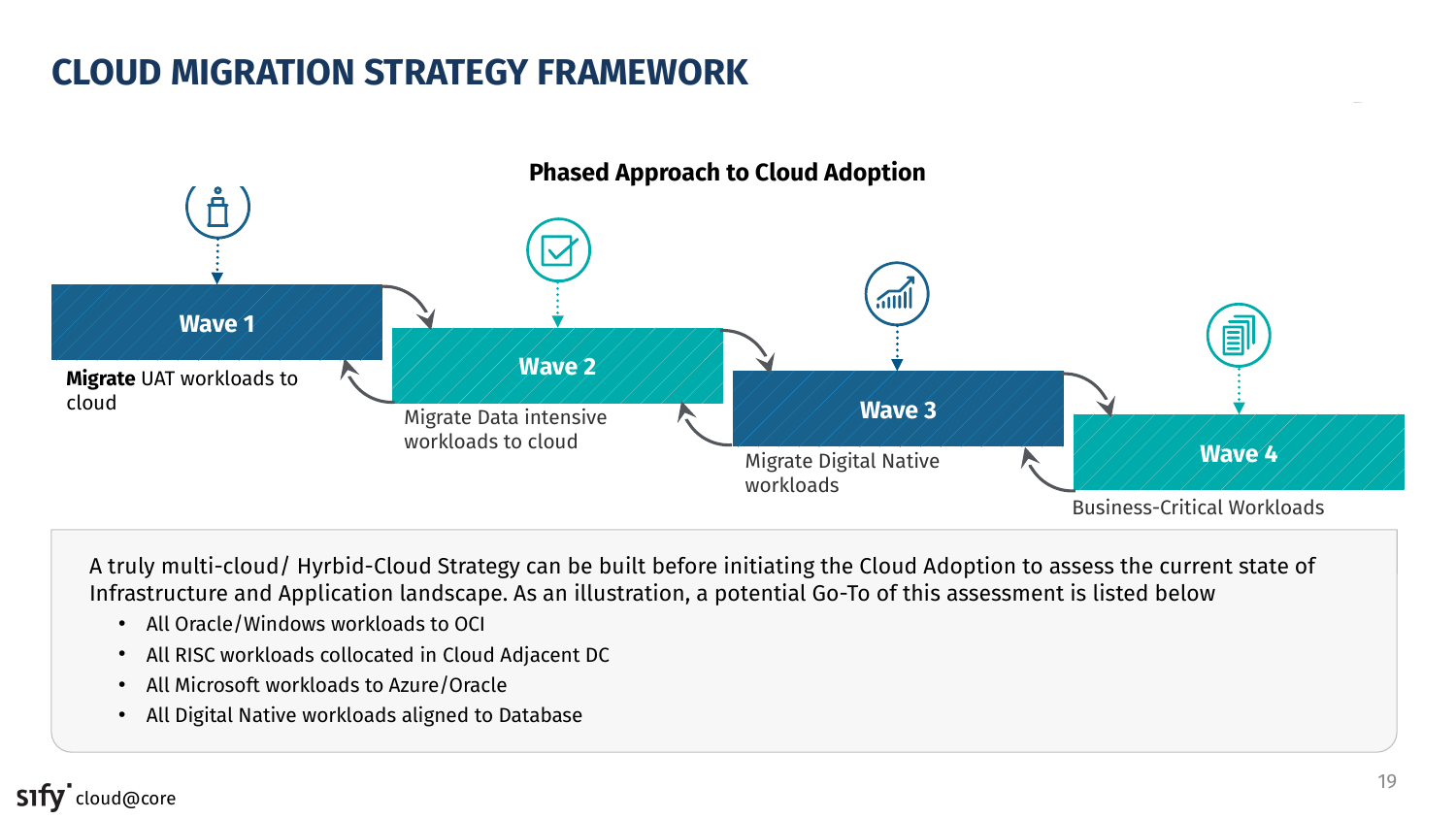

# Cloud migration strategy framework
Phased Approach to Cloud Adoption

Wave 1

Wave 2

Migrate UAT workloads to cloud
Wave 3

Migrate Data intensive workloads to cloud

Wave 4
Migrate Digital Native workloads
Business-Critical Workloads

A truly multi-cloud/ Hyrbid-Cloud Strategy can be built before initiating the Cloud Adoption to assess the current state of Infrastructure and Application landscape. As an illustration, a potential Go-To of this assessment is listed below
All Oracle/Windows workloads to OCI
All RISC workloads collocated in Cloud Adjacent DC
All Microsoft workloads to Azure/Oracle
All Digital Native workloads aligned to Database
19